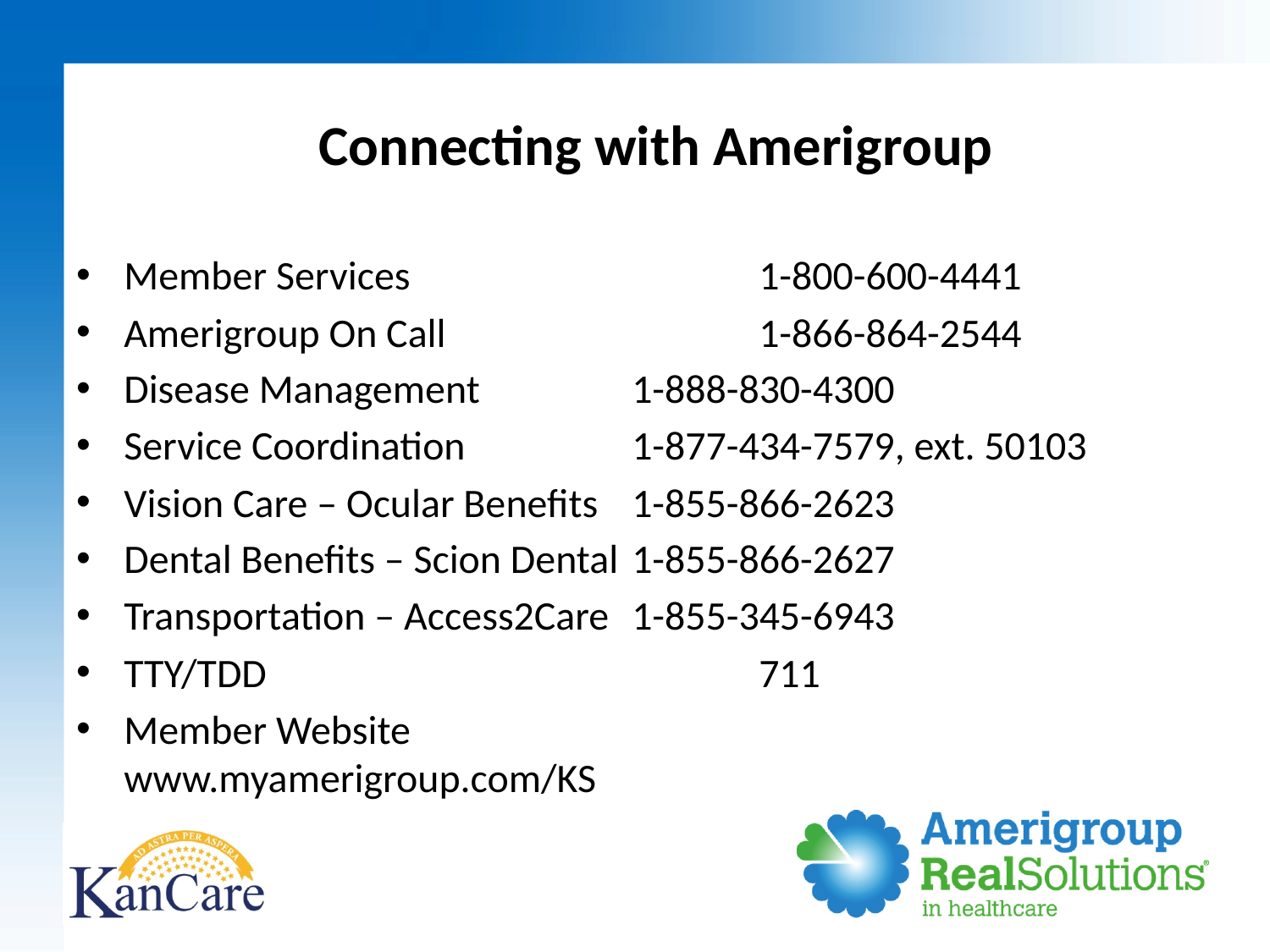

# Connecting with Amerigroup
Member Services   			1-800-600-4441
Amerigroup On Call 			1-866-864-2544
Disease Management 		1-888-830-4300
Service Coordination 		1-877-434-7579, ext. 50103
Vision Care – Ocular Benefits 	1-855-866-2623
Dental Benefits – Scion Dental	1-855-866-2627
Transportation – Access2Care	1-855-345-6943
TTY/TDD 				711
Member Website			www.myamerigroup.com/KS